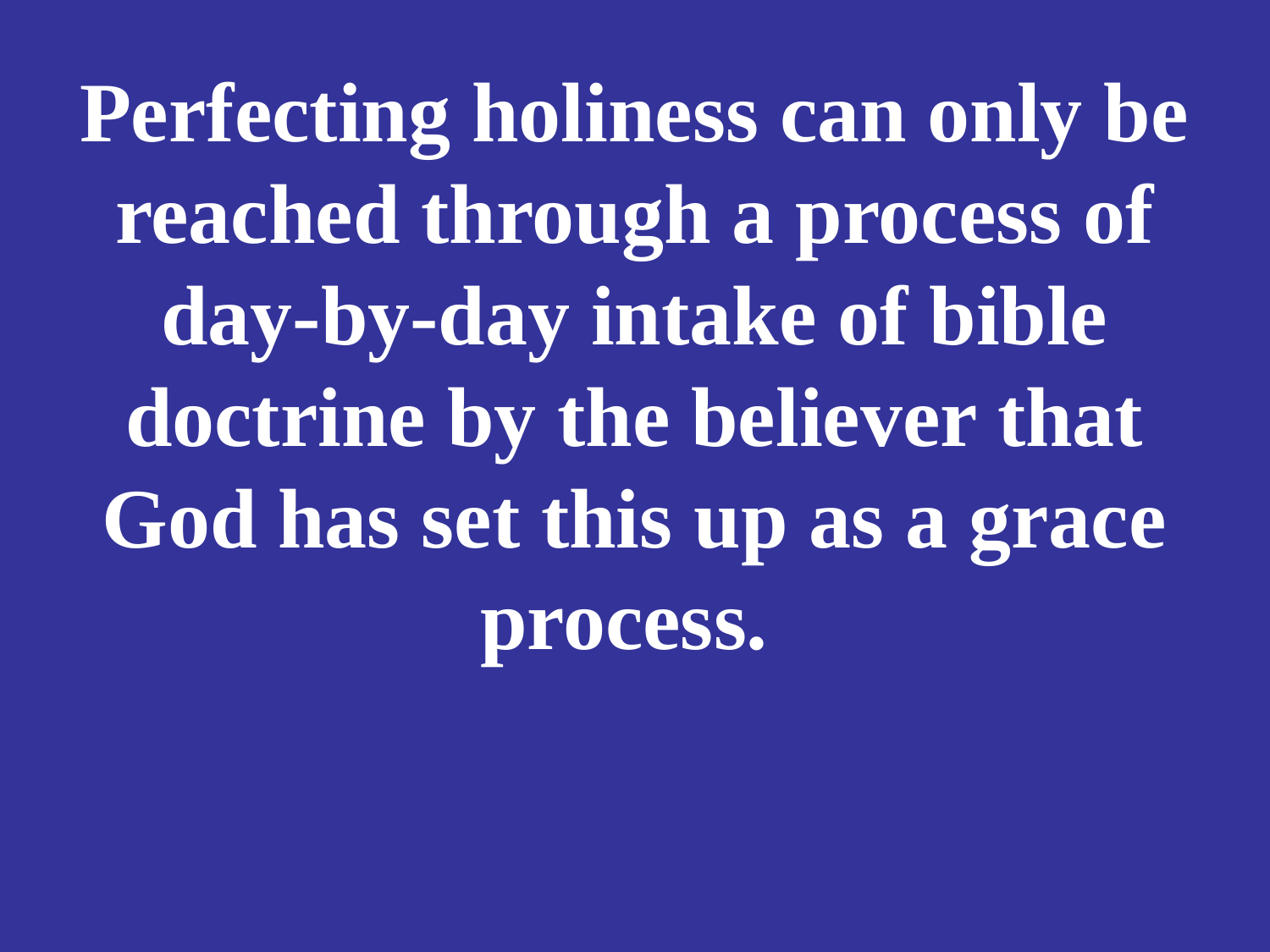

# Perfecting holiness can only be reached through a process of day-by-day intake of bible doctrine by the believer that God has set this up as a grace process.